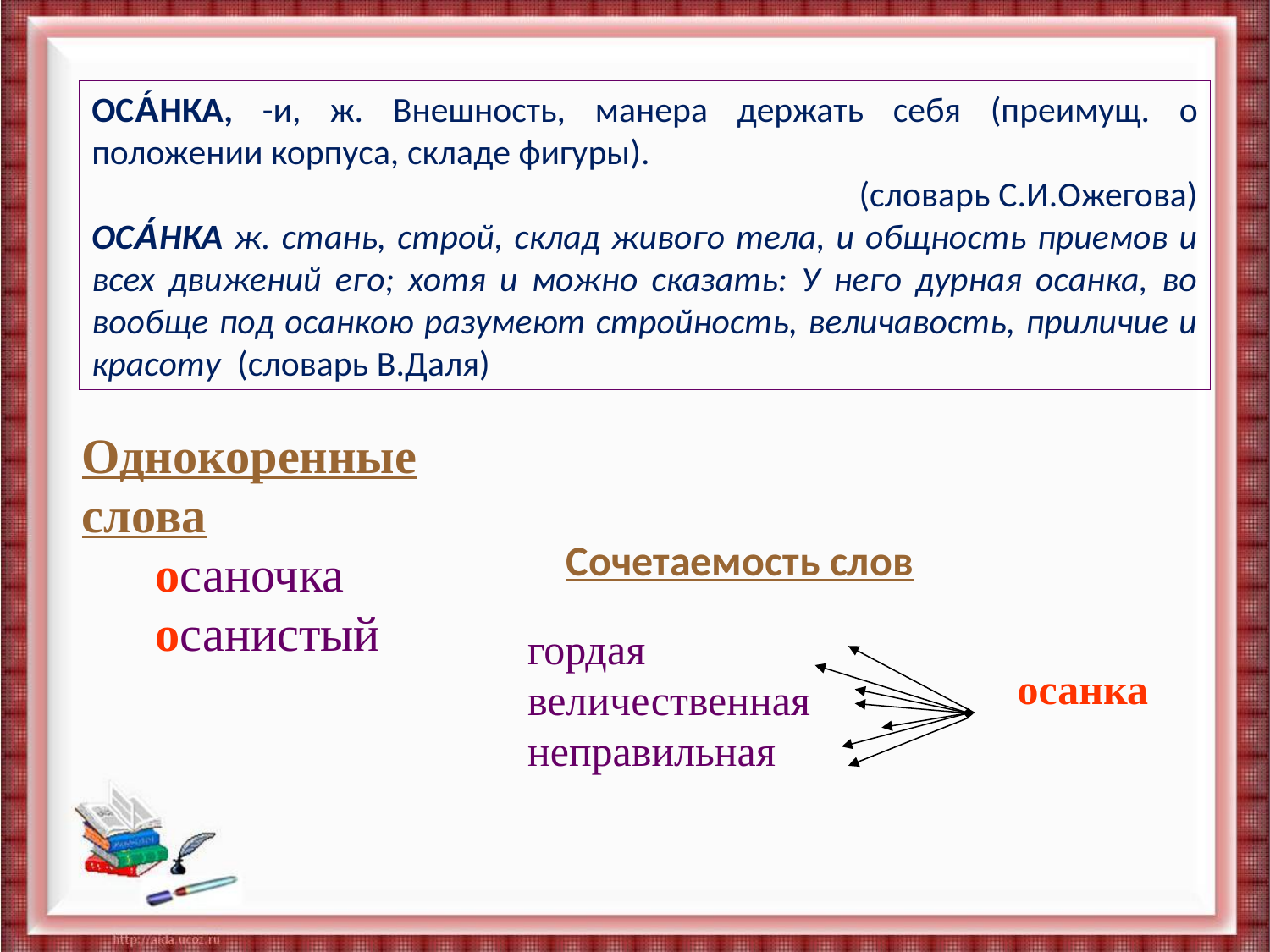

О
ОСА́НКА, -и, ж. Внешность, манера держать себя (преимущ. о положении корпуса, складе фигуры).
(словарь С.И.Ожегова)
ОСА́НКА ж. стань, строй, склад живого тела, и общность приемов и всех движений его; хотя и можно сказать: У него дурная осанка, во вообще под осанкою разумеют стройность, величавость, приличие и красоту  (словарь В.Даля)
Однокоренные слова
      осаночка
      осанистый

Сочетаемость слов

гордая
величественная
неправильная

осанка